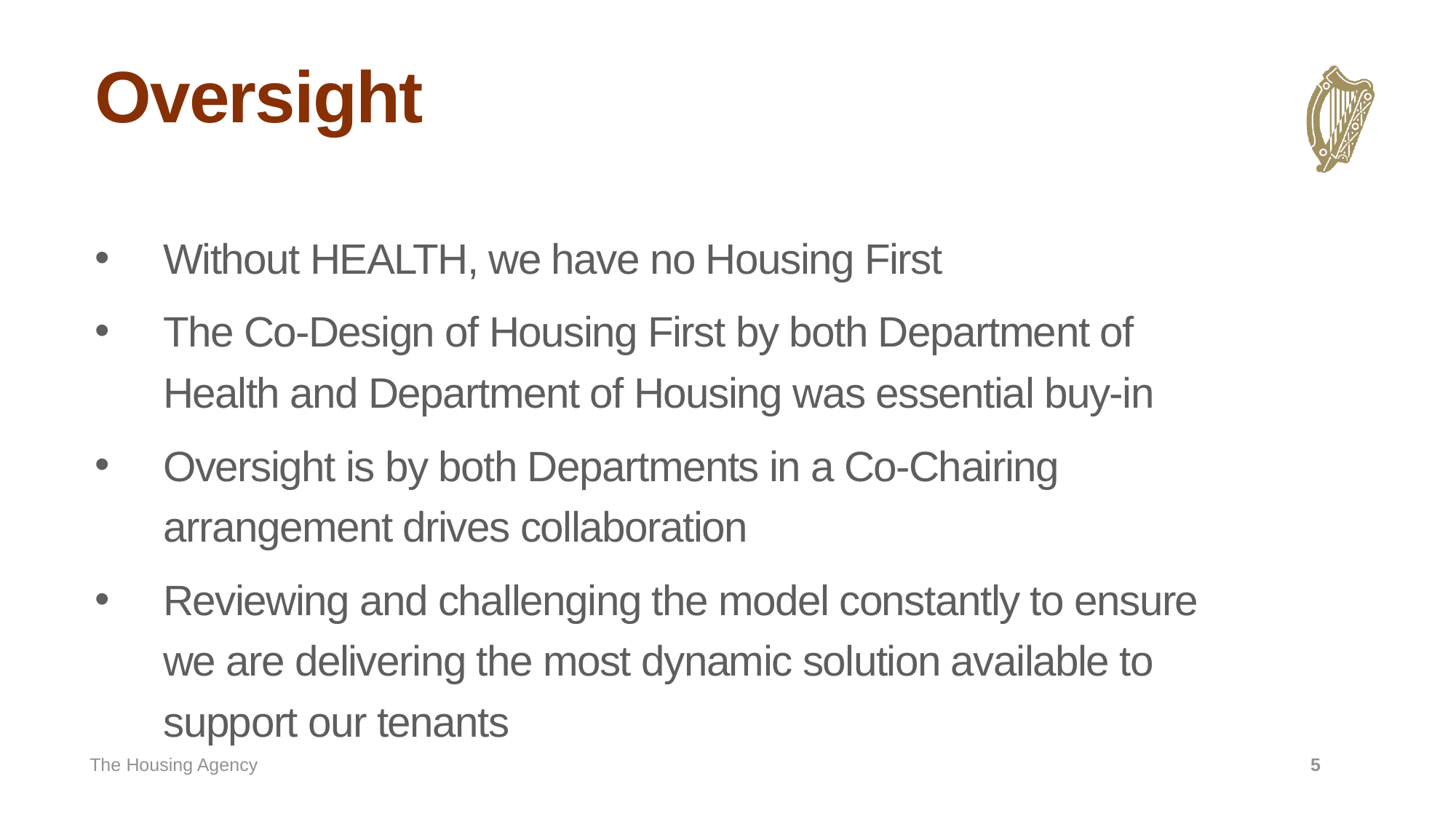

# Oversight
Without HEALTH, we have no Housing First
The Co-Design of Housing First by both Department of Health and Department of Housing was essential buy-in
Oversight is by both Departments in a Co-Chairing arrangement drives collaboration
Reviewing and challenging the model constantly to ensure we are delivering the most dynamic solution available to support our tenants